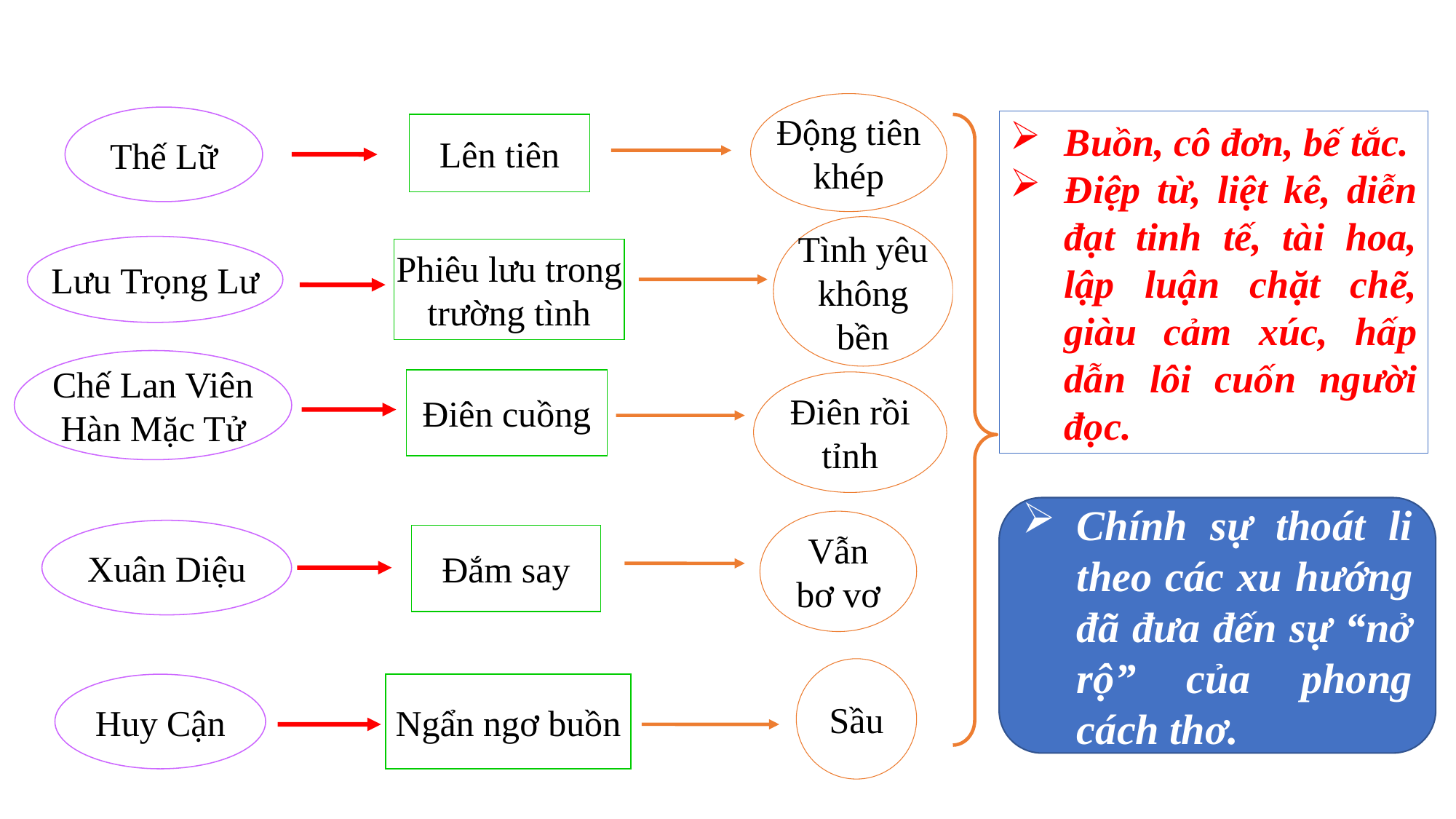

Động tiên
khép
Thế Lữ
Buồn, cô đơn, bế tắc.
Điệp từ, liệt kê, diễn đạt tinh tế, tài hoa, lập luận chặt chẽ, giàu cảm xúc, hấp dẫn lôi cuốn người đọc.
Lên tiên

Tình yêu
không
bền
Lưu Trọng Lư
Phiêu lưu trong
trường tình

Chế Lan Viên
Hàn Mặc Tử
Điên cuồng
Điên rồi
tỉnh

Chính sự thoát li theo các xu hướng đã đưa đến sự “nở rộ” của phong cách thơ.
Vẫn
bơ vơ
Xuân Diệu
Đắm say

Sầu

Huy Cận
Ngẩn ngơ buồn